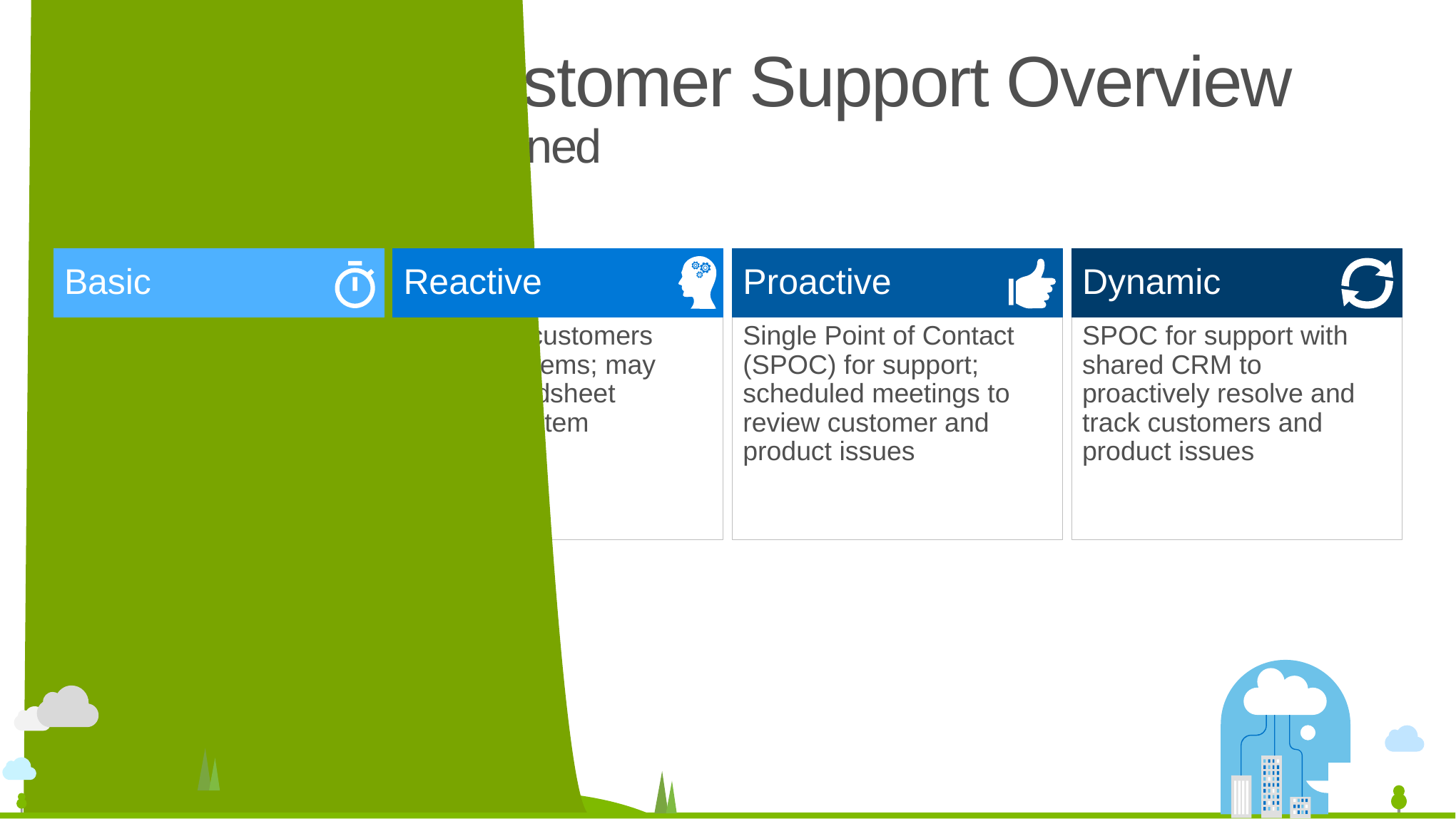

# Product and Customer Support Overview P2P Maturity Model Defined
Basic
Reactive
Proactive
Dynamic

No plan
Ad hoc as customers report problems; may have spreadsheet tracking system
Single Point of Contact (SPOC) for support; scheduled meetings to review customer and product issues
SPOC for support with shared CRM to proactively resolve and track customers and product issues